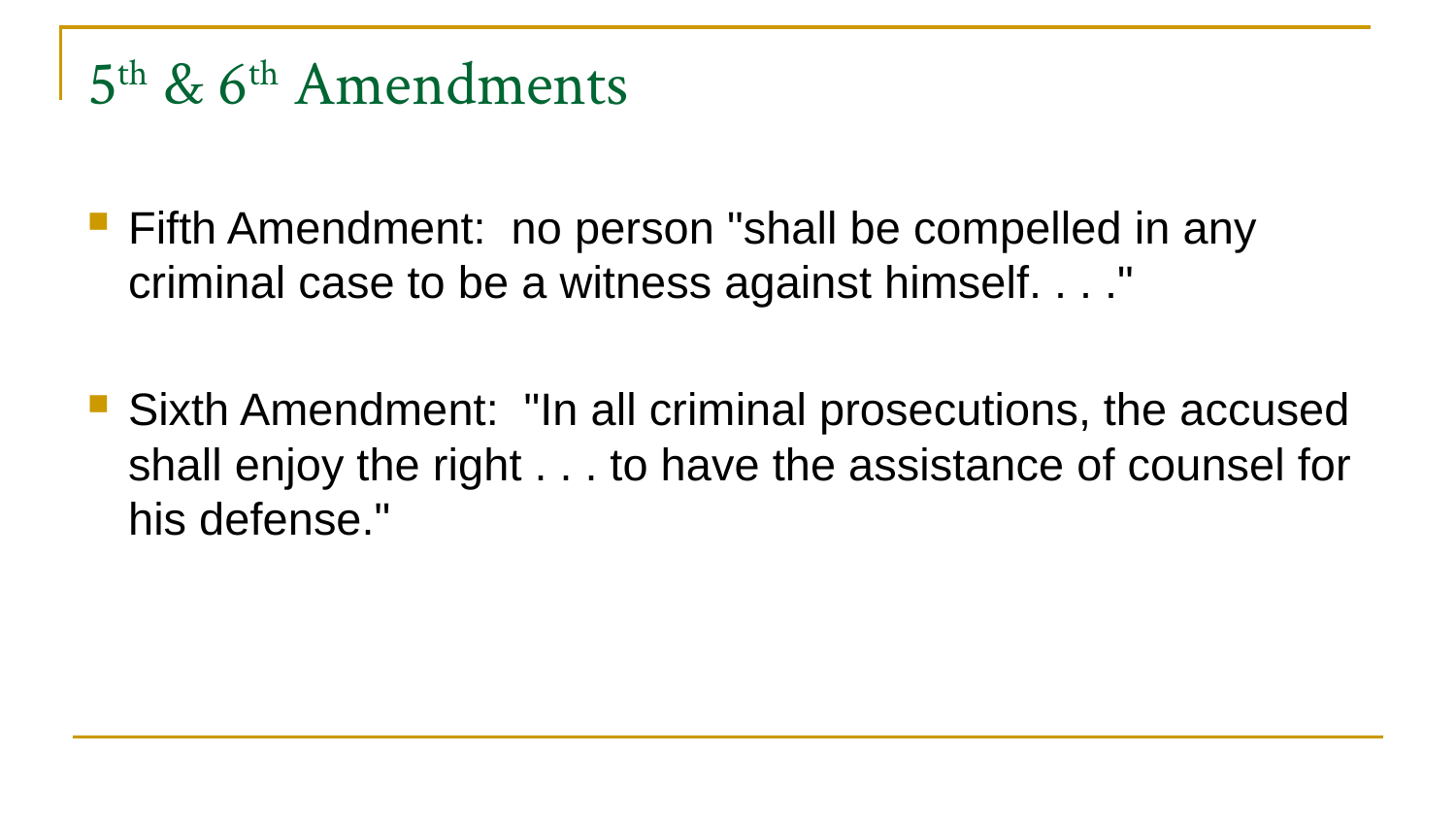

# 5th & 6th Amendments
Fifth Amendment:  no person "shall be compelled in any criminal case to be a witness against himself. . . ."

Sixth Amendment:  "In all criminal prosecutions, the accused shall enjoy the right . . . to have the assistance of counsel for his defense."